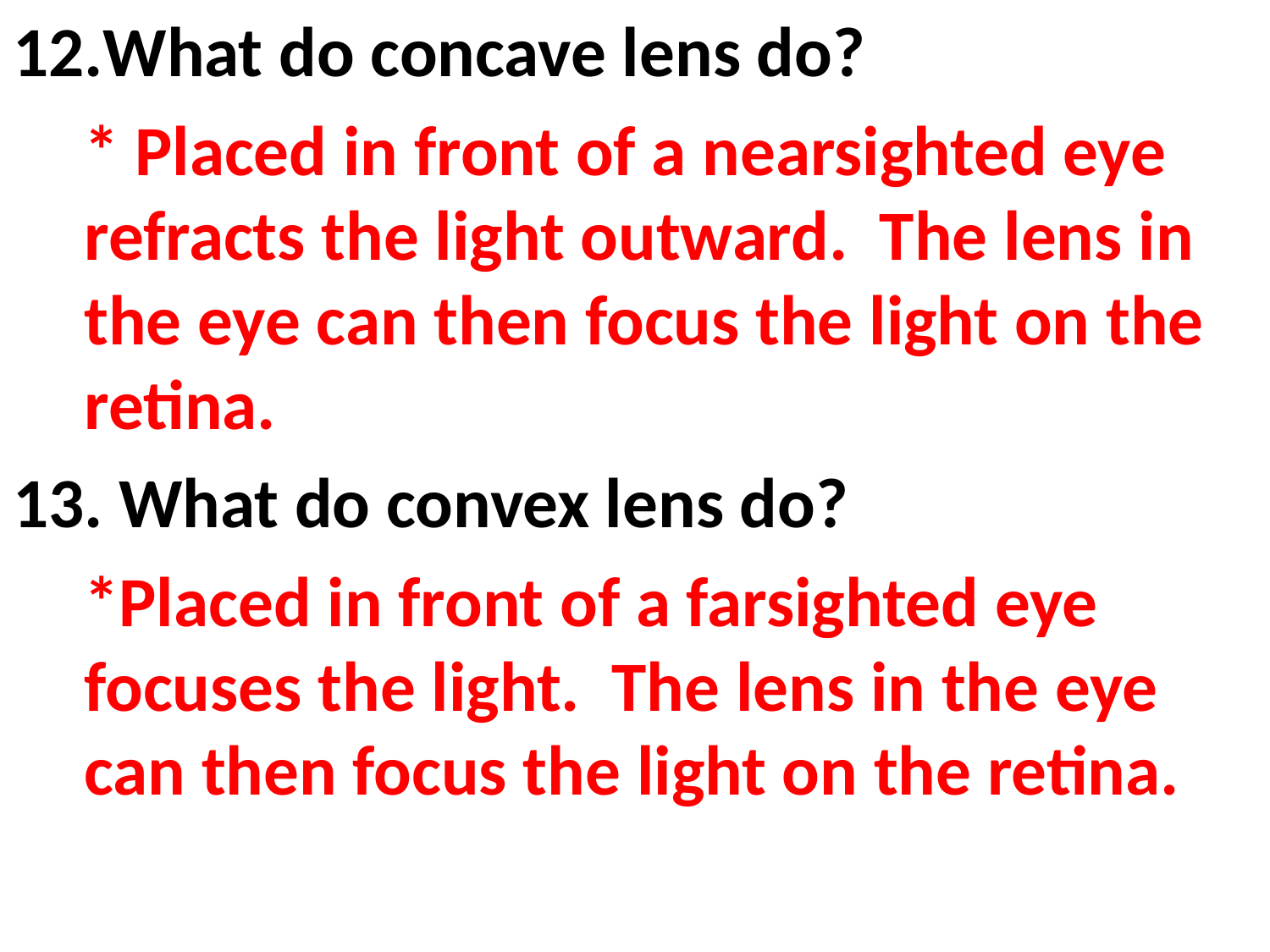

What do concave lens do?
	* Placed in front of a nearsighted eye refracts the light outward.  The lens in the eye can then focus the light on the retina.
13. What do convex lens do?
	*Placed in front of a farsighted eye focuses the light.  The lens in the eye can then focus the light on the retina.